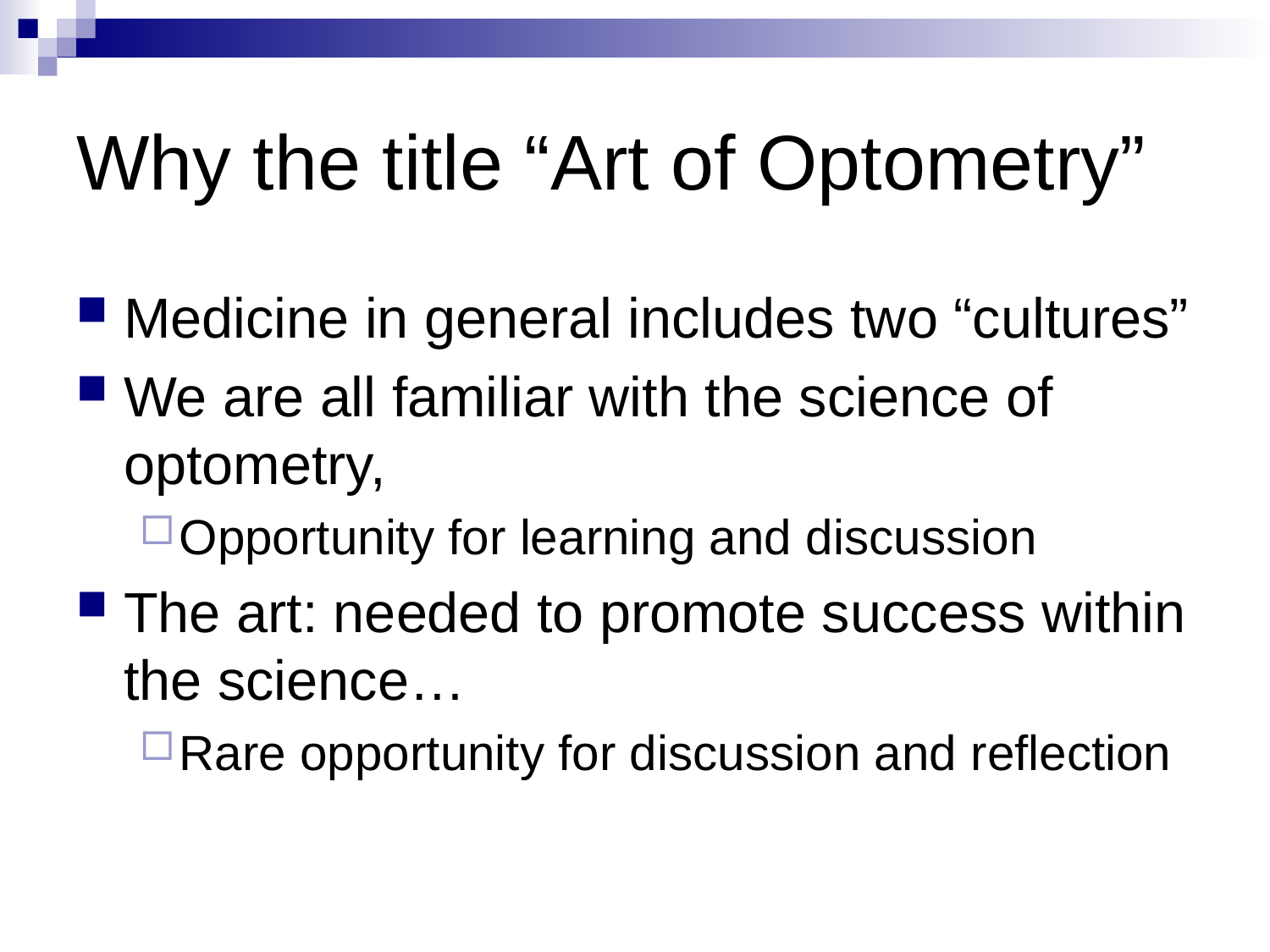

# Why the title “Art of Optometry”
Medicine in general includes two “cultures”
We are all familiar with the science of optometry,
Opportunity for learning and discussion
The art: needed to promote success within the science…
Rare opportunity for discussion and reflection